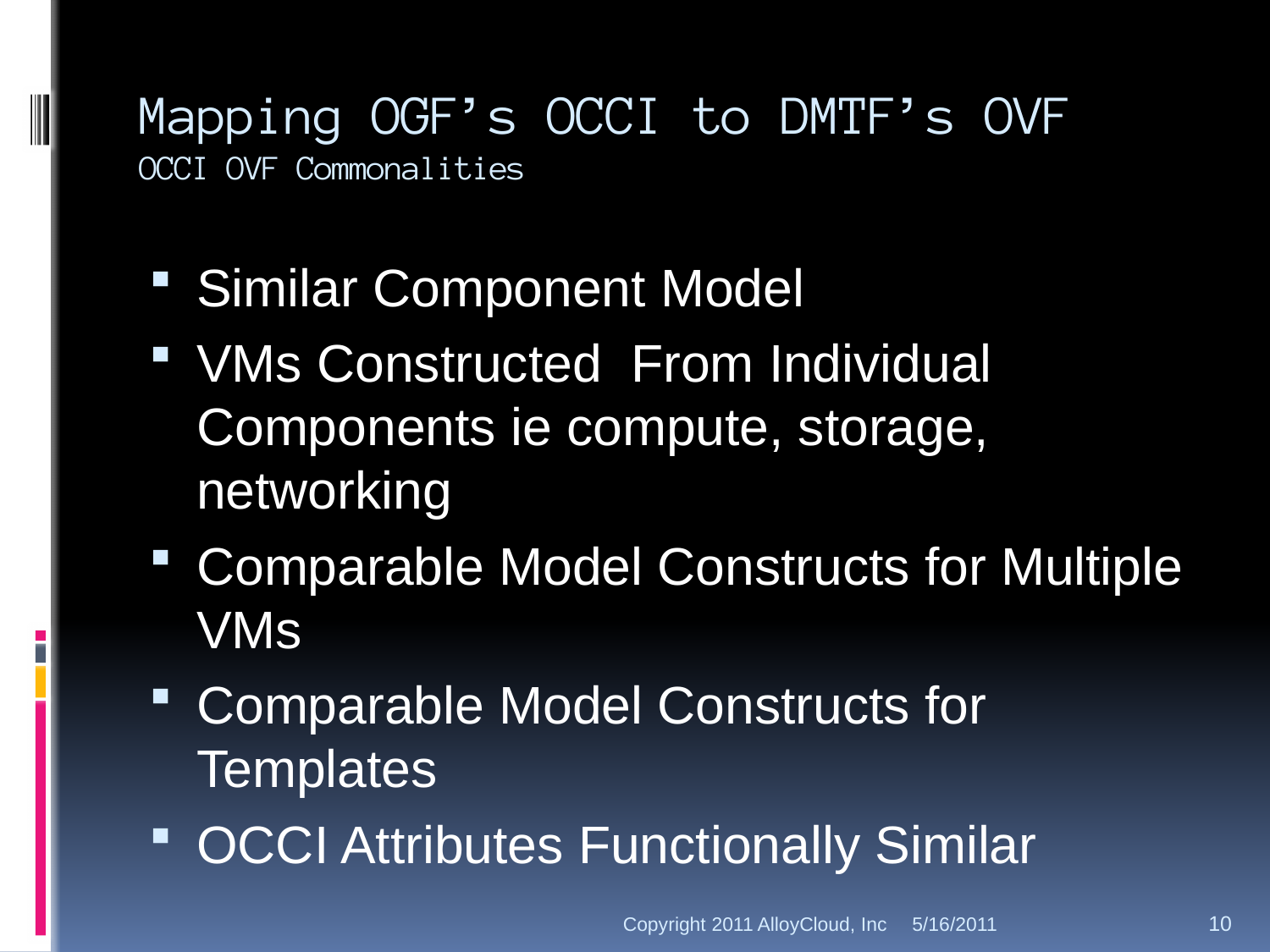

# Mapping OGF’s OCCI to DMTF’s OVF OCCI OVF Commonalities
Similar Component Model
VMs Constructed  From Individual Components ie compute, storage, networking
Comparable Model Constructs for Multiple VMs
Comparable Model Constructs for Templates
OCCI Attributes Functionally Similar

Copyright 2011 AlloyCloud, Inc
5/16/2011
10